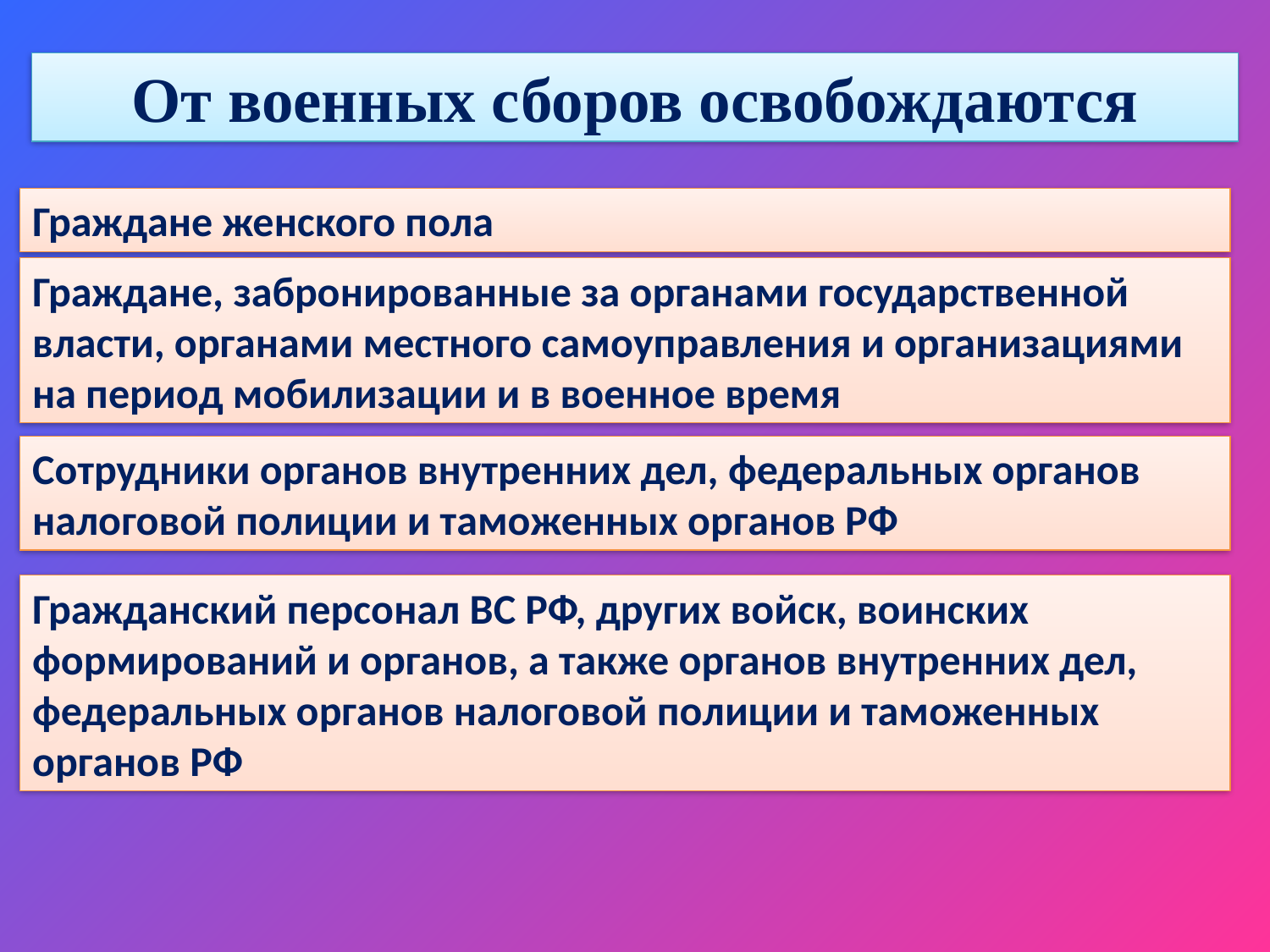

От военных сборов освобождаются
Граждане женского пола
Граждане, забронированные за органами государственной власти, органами местного самоуправления и организациями на период мобилизации и в военное время
Сотрудники органов внутренних дел, федеральных органов налоговой полиции и таможенных органов РФ
Гражданский персонал ВС РФ, других войск, воинских формирований и органов, а также органов внутренних дел, федеральных органов налоговой полиции и таможенных органов РФ